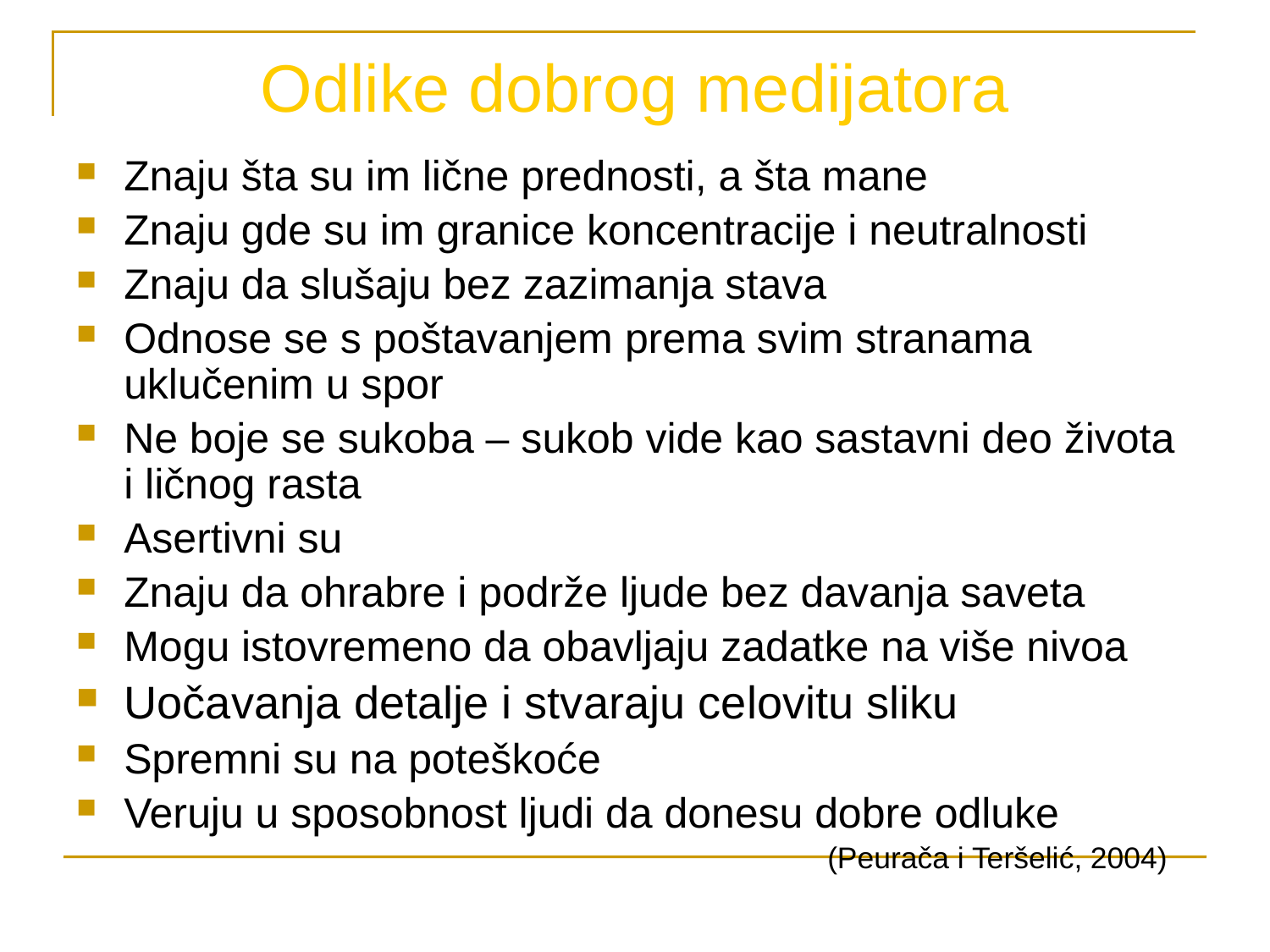

# Odlike dobrog medijatora
Znaju šta su im lične prednosti, a šta mane
Znaju gde su im granice koncentracije i neutralnosti
Znaju da slušaju bez zazimanja stava
Odnose se s poštavanjem prema svim stranama uklučenim u spor
Ne boje se sukoba – sukob vide kao sastavni deo života i ličnog rasta
Asertivni su
Znaju da ohrabre i podrže ljude bez davanja saveta
Mogu istovremeno da obavljaju zadatke na više nivoa
Uočavanja detalje i stvaraju celovitu sliku
Spremni su na poteškoće
Veruju u sposobnost ljudi da donesu dobre odluke
                                                                                           (Peurača i Teršelić, 2004)